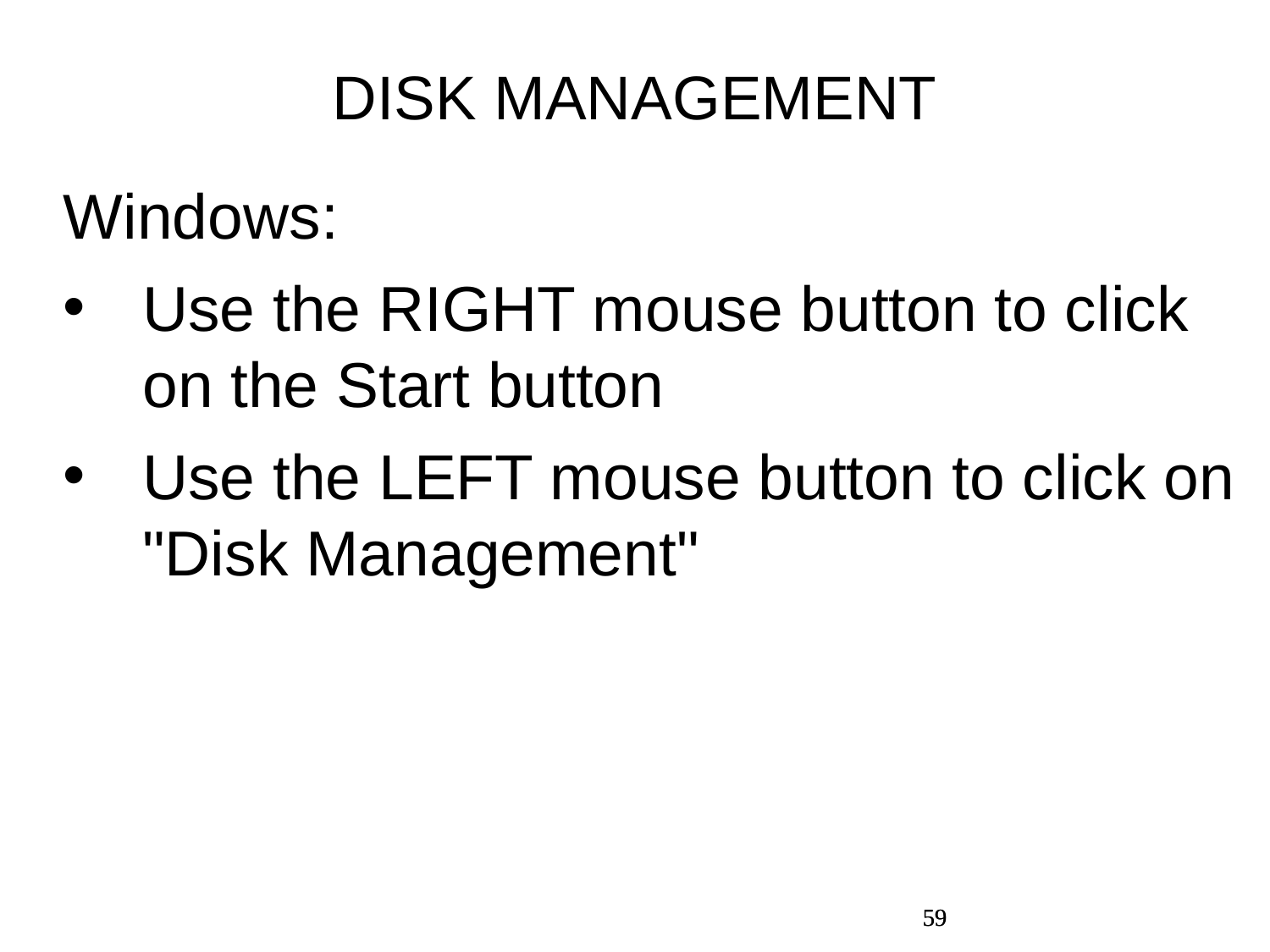

DISK MANAGEMENT
Windows:
Use the RIGHT mouse button to click on the Start button
Use the LEFT mouse button to click on
"Disk Management"

59
59